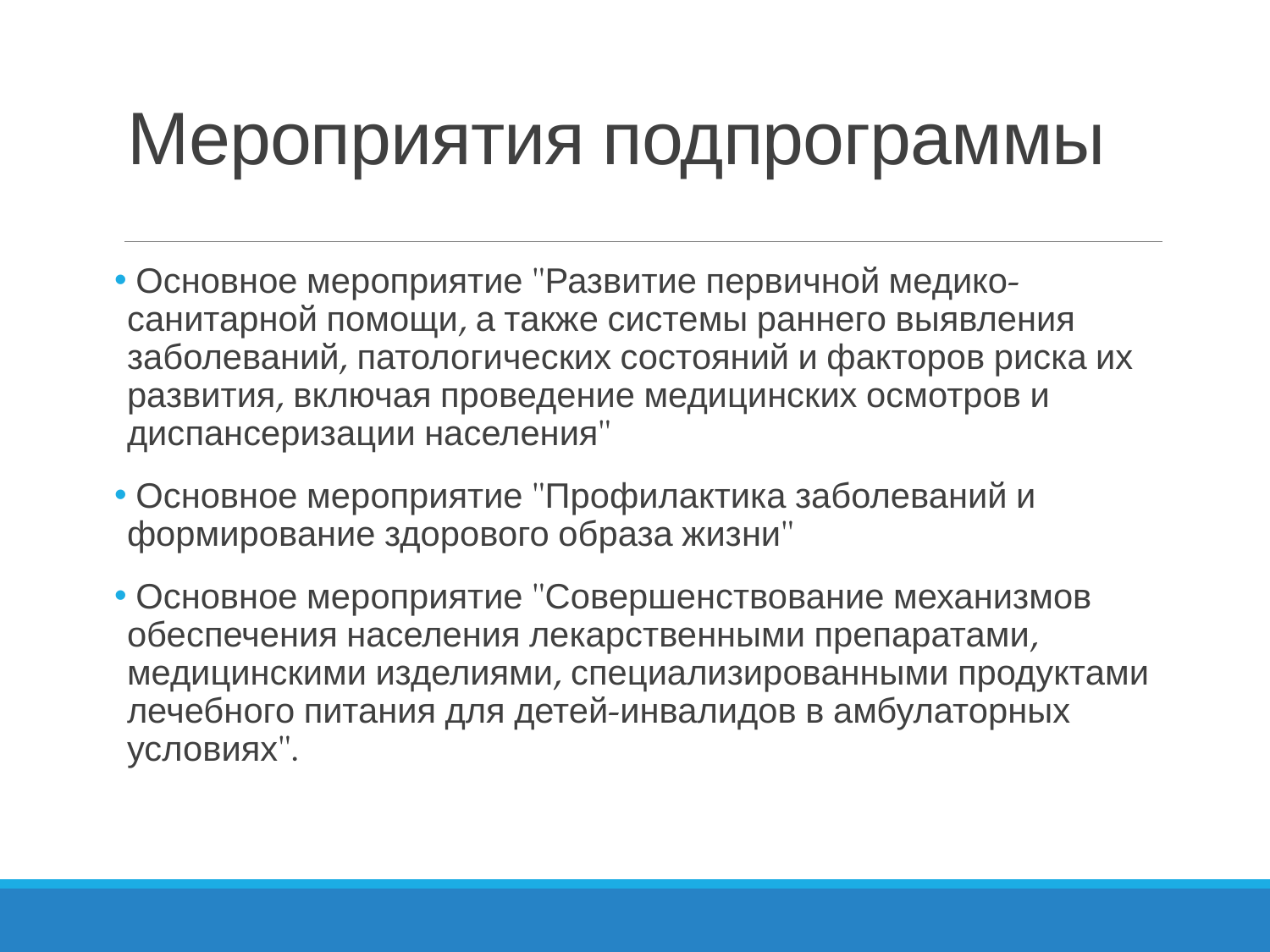

# Мероприятия подпрограммы
 Основное мероприятие "Развитие первичной медико-санитарной помощи, а также системы раннего выявления заболеваний, патологических состояний и факторов риска их развития, включая проведение медицинских осмотров и диспансеризации населения"
 Основное мероприятие "Профилактика заболеваний и формирование здорового образа жизни"
 Основное мероприятие "Совершенствование механизмов обеспечения населения лекарственными препаратами, медицинскими изделиями, специализированными продуктами лечебного питания для детей-инвалидов в амбулаторных условиях".